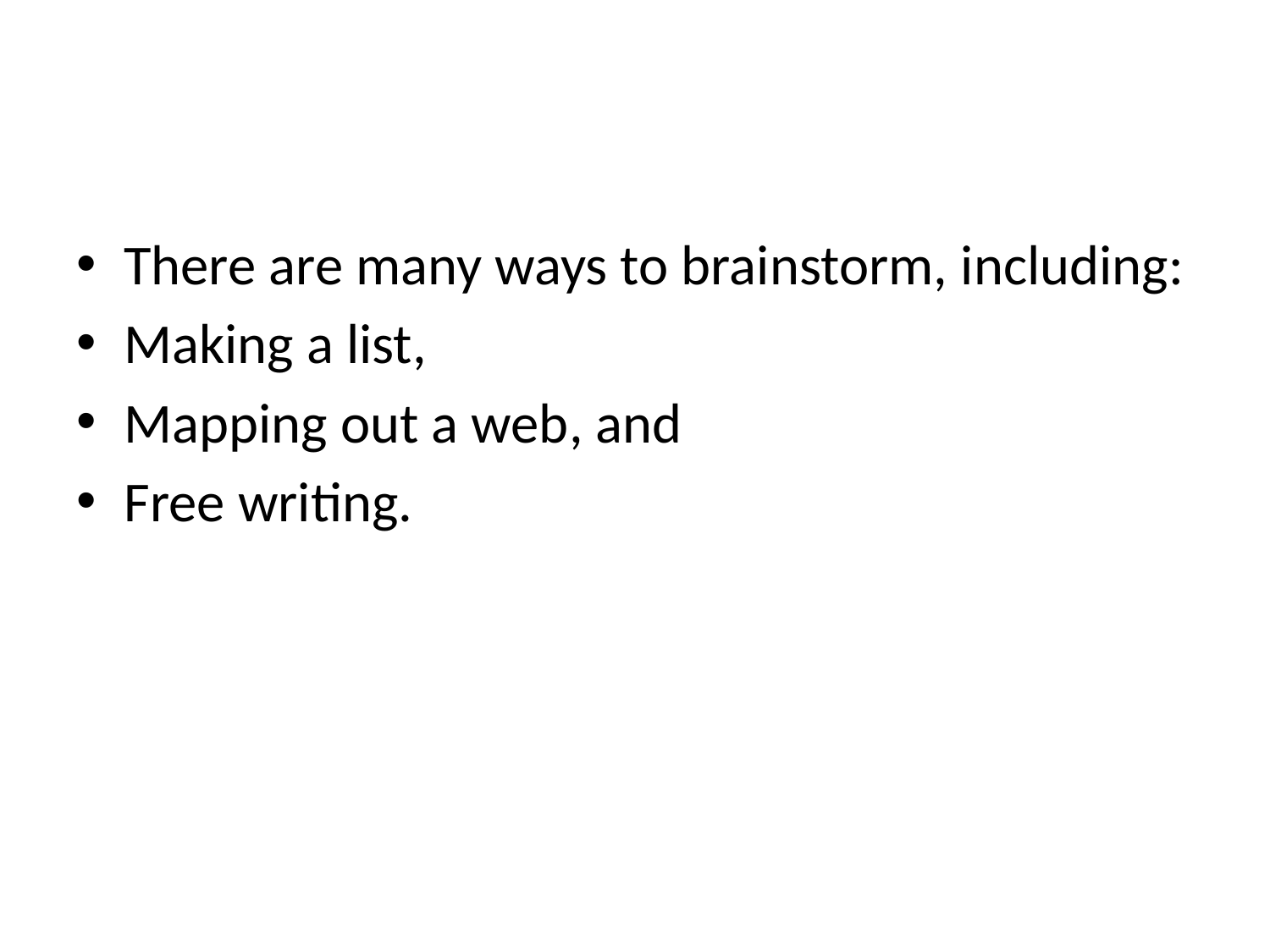

#
There are many ways to brainstorm, including:
Making a list,
Mapping out a web, and
Free writing.